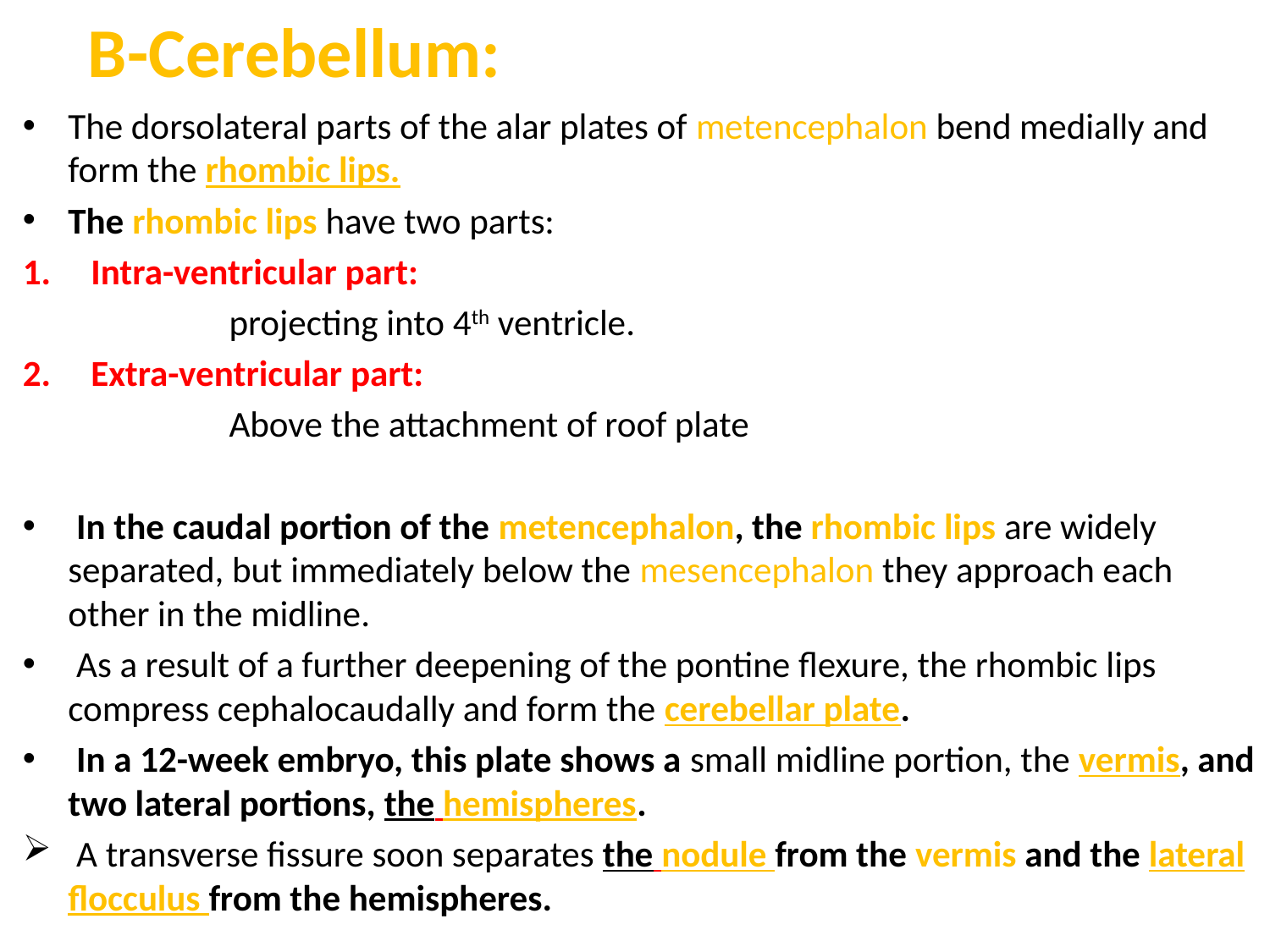

# B-Cerebellum:
The dorsolateral parts of the alar plates of metencephalon bend medially and form the rhombic lips.
The rhombic lips have two parts:
Intra-ventricular part:
                         projecting into 4th ventricle.
Extra-ventricular part:
                         Above the attachment of roof plate

 In the caudal portion of the metencephalon, the rhombic lips are widely separated, but immediately below the mesencephalon they approach each other in the midline.
 As a result of a further deepening of the pontine flexure, the rhombic lips compress cephalocaudally and form the cerebellar plate.
 In a 12-week embryo, this plate shows a small midline portion, the vermis, and two lateral portions, the hemispheres.
 A transverse fissure soon separates the nodule from the vermis and the lateral flocculus from the hemispheres.